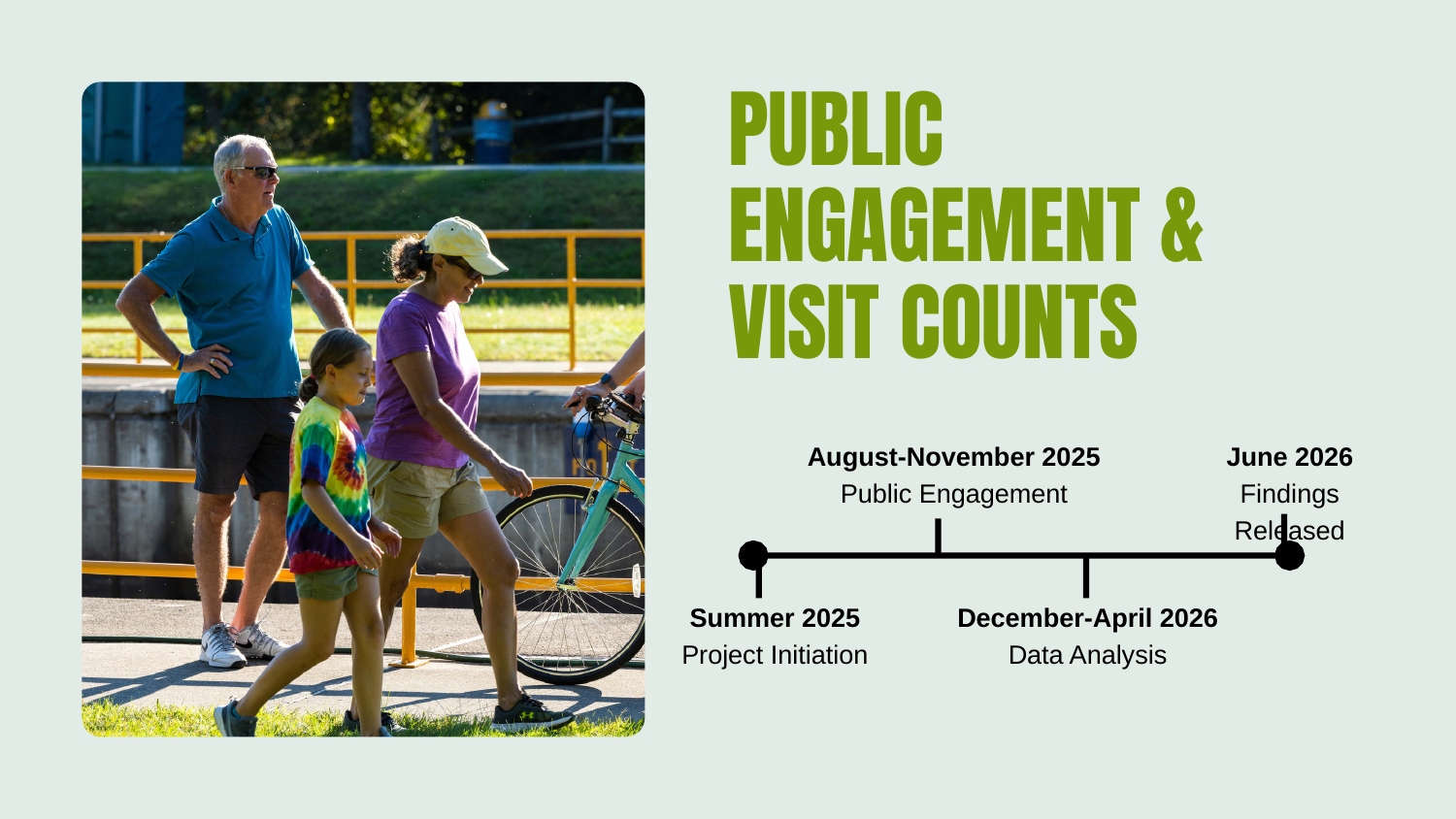

PUBLIC ENGAGEMENT & VISIT COUNTS

August-November 2025
Public Engagement
June 2026
Findings Released

Summer 2025
Project Initiation
December-April 2026
Data Analysis